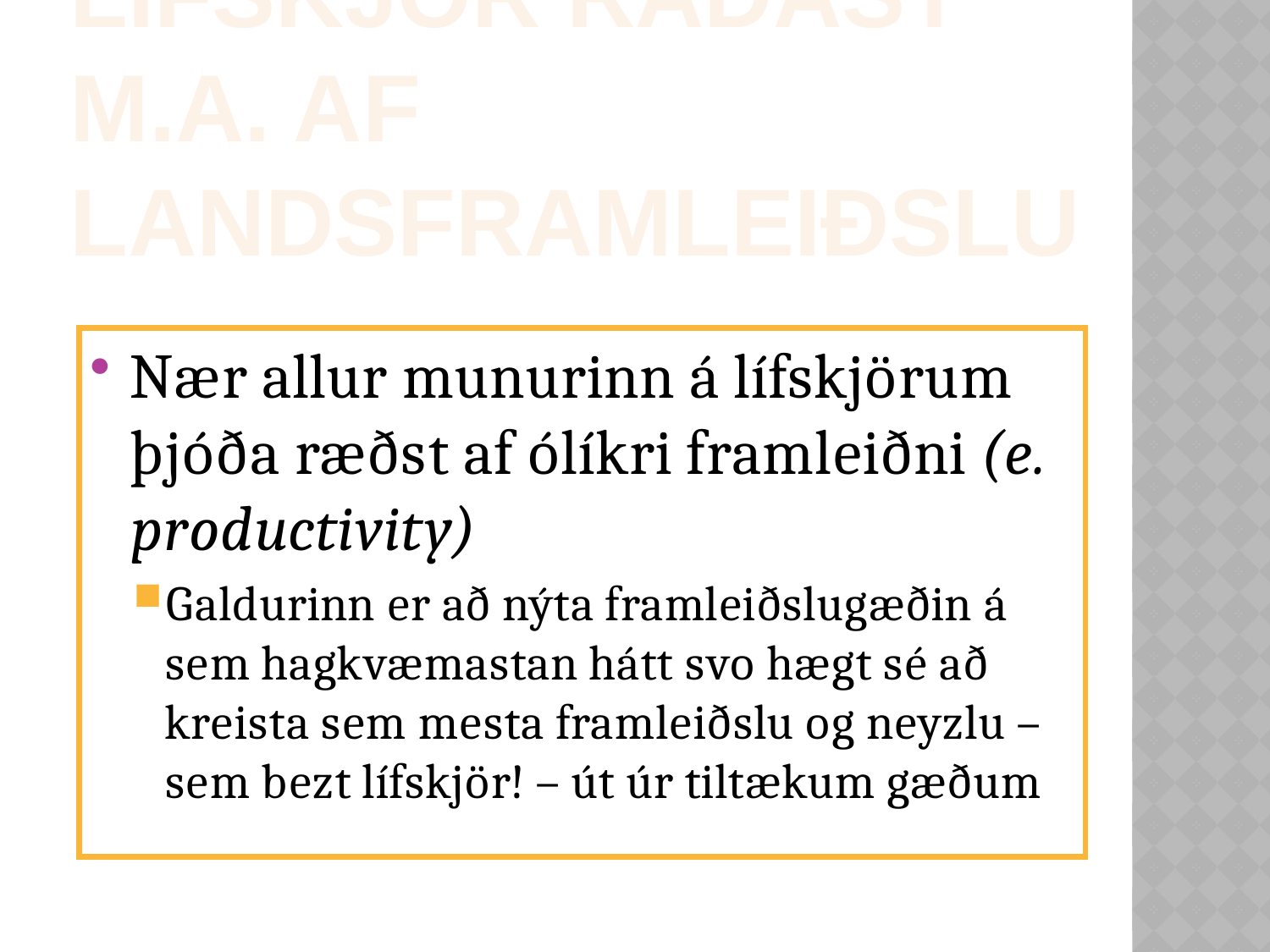

Lífskjör ráðast m.a. af landsframleiðslu
Nær allur munurinn á lífskjörum þjóða ræðst af ólíkri framleiðni (e. productivity)
Galdurinn er að nýta framleiðslugæðin á sem hagkvæmastan hátt svo hægt sé að kreista sem mesta framleiðslu og neyzlu – sem bezt lífskjör! – út úr tiltækum gæðum